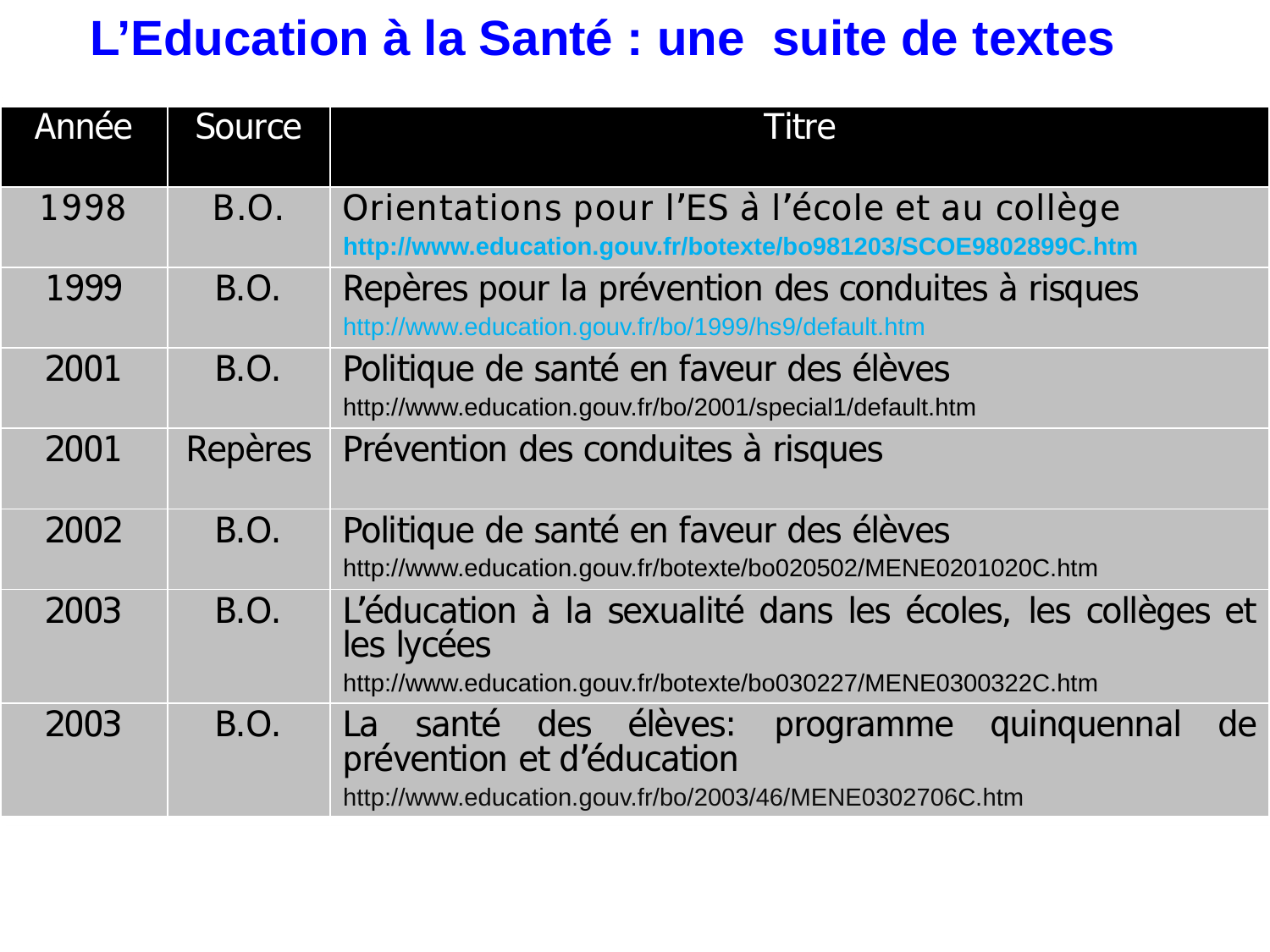

L’Education à la Santé : une  suite de textes
| Année | Source | Titre |
| --- | --- | --- |
| 1998 | B.O. | Orientations pour l’ES à l’école et au collège http://www.education.gouv.fr/botexte/bo981203/SCOE9802899C.htm |
| 1999 | B.O. | Repères pour la prévention des conduites à risques http://www.education.gouv.fr/bo/1999/hs9/default.htm |
| 2001 | B.O. | Politique de santé en faveur des élèves http://www.education.gouv.fr/bo/2001/special1/default.htm |
| 2001 | Repères | Prévention des conduites à risques |
| 2002 | B.O. | Politique de santé en faveur des élèves http://www.education.gouv.fr/botexte/bo020502/MENE0201020C.htm |
| 2003 | B.O. | L’éducation à la sexualité dans les écoles, les collèges et les lycées http://www.education.gouv.fr/botexte/bo030227/MENE0300322C.htm |
| 2003 | B.O. | La santé des élèves: programme quinquennal de prévention et d’éducation http://www.education.gouv.fr/bo/2003/46/MENE0302706C.htm |